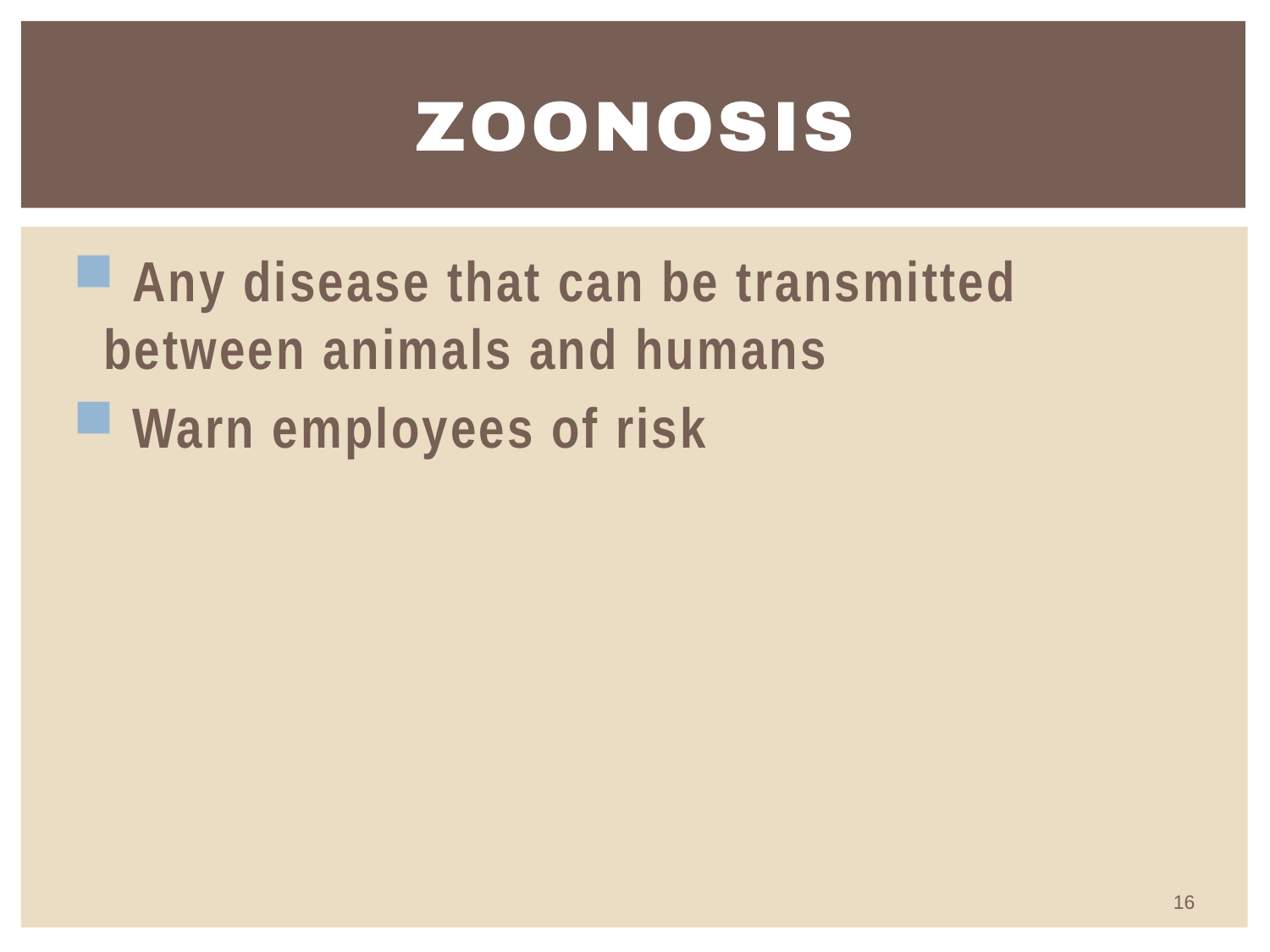

# Zoonosis
 Any disease that can be transmitted between animals and humans
 Warn employees of risk
16